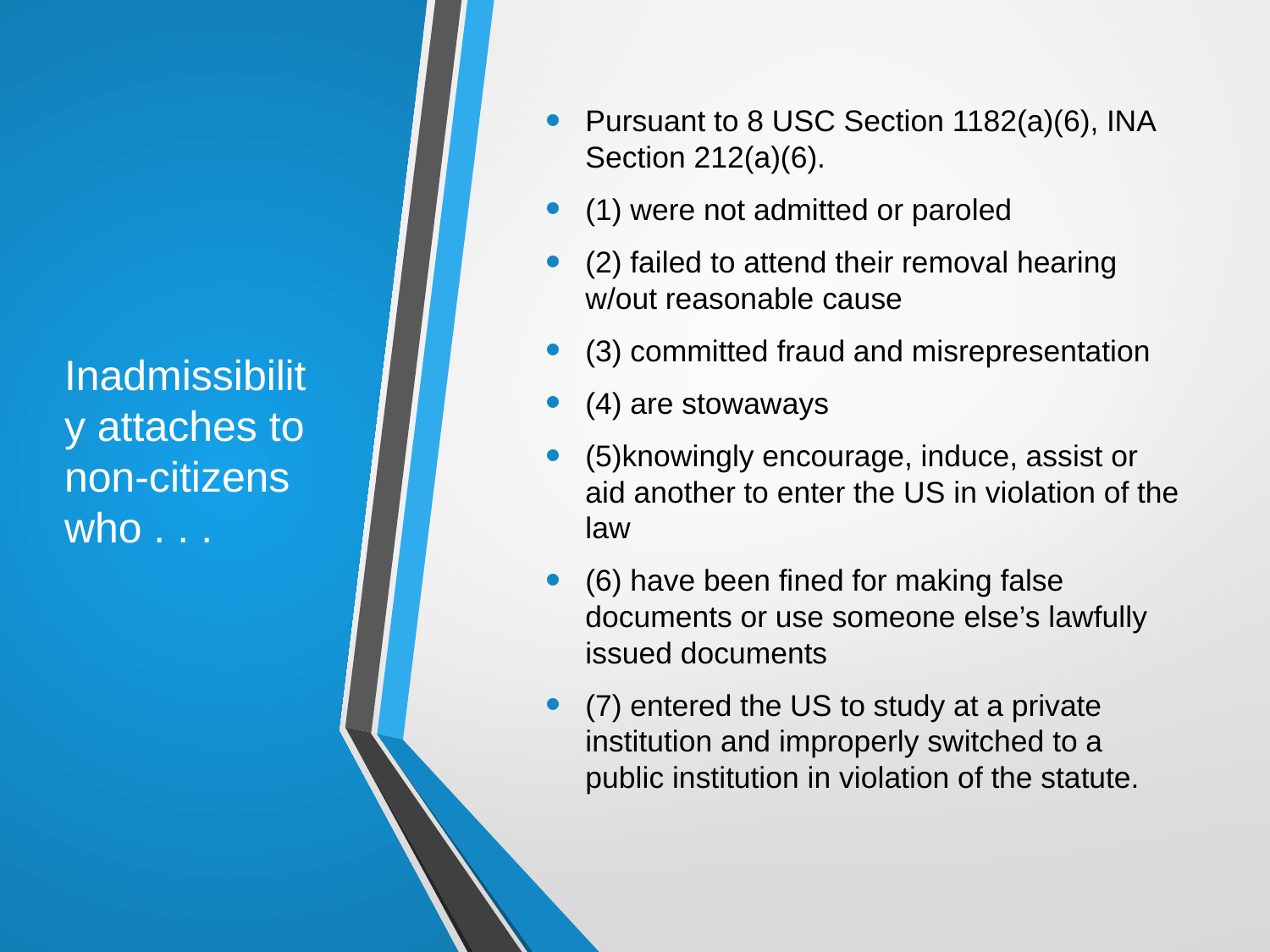

# Inadmissibility attaches to non-citizens who . . .
Pursuant to 8 USC Section 1182(a)(6), INA Section 212(a)(6).
(1) were not admitted or paroled
(2) failed to attend their removal hearing w/out reasonable cause
(3) committed fraud and misrepresentation
(4) are stowaways
(5)knowingly encourage, induce, assist or aid another to enter the US in violation of the law
(6) have been fined for making false documents or use someone else’s lawfully issued documents
(7) entered the US to study at a private institution and improperly switched to a public institution in violation of the statute.